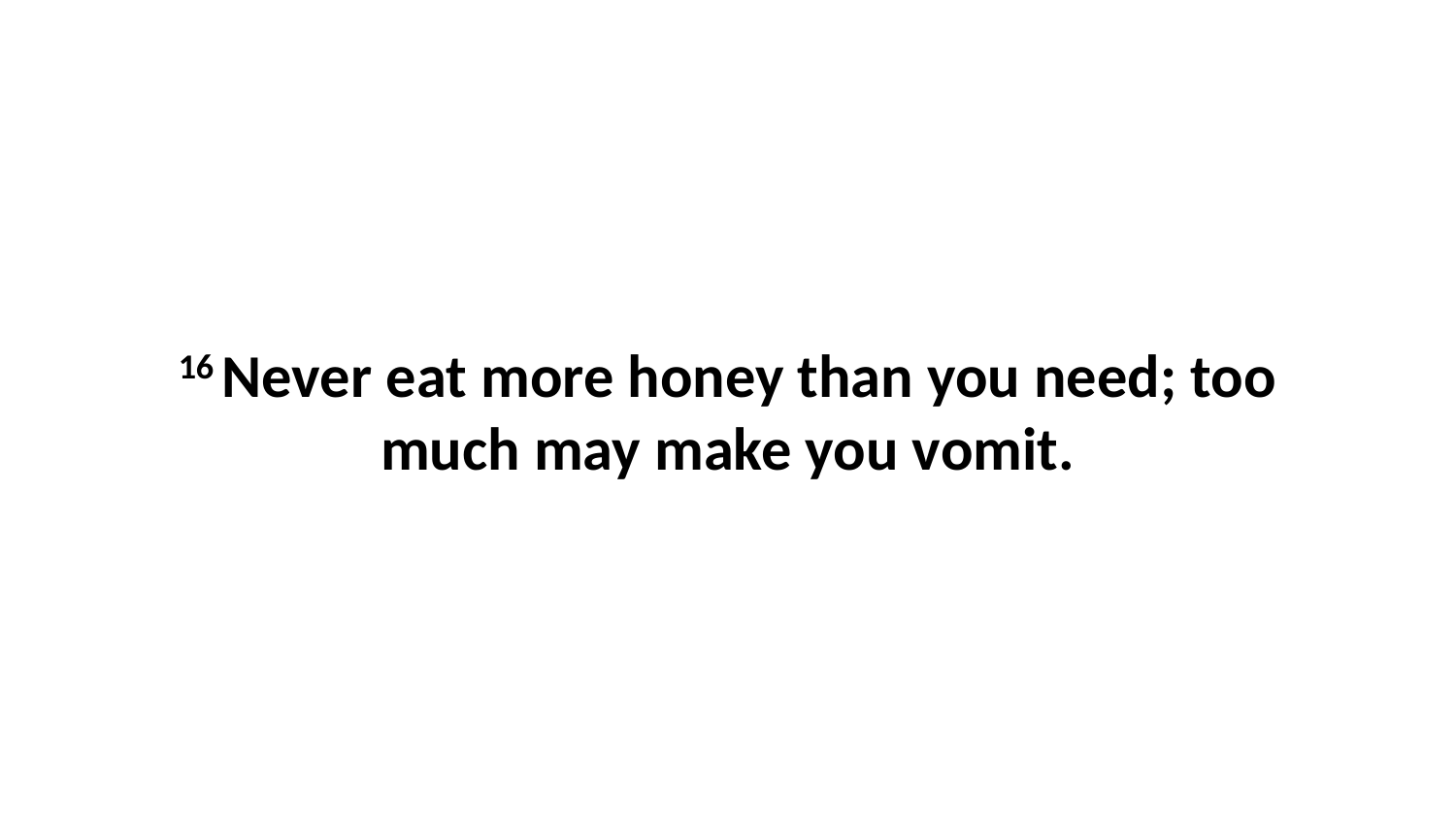

16 Never eat more honey than you need; too much may make you vomit.